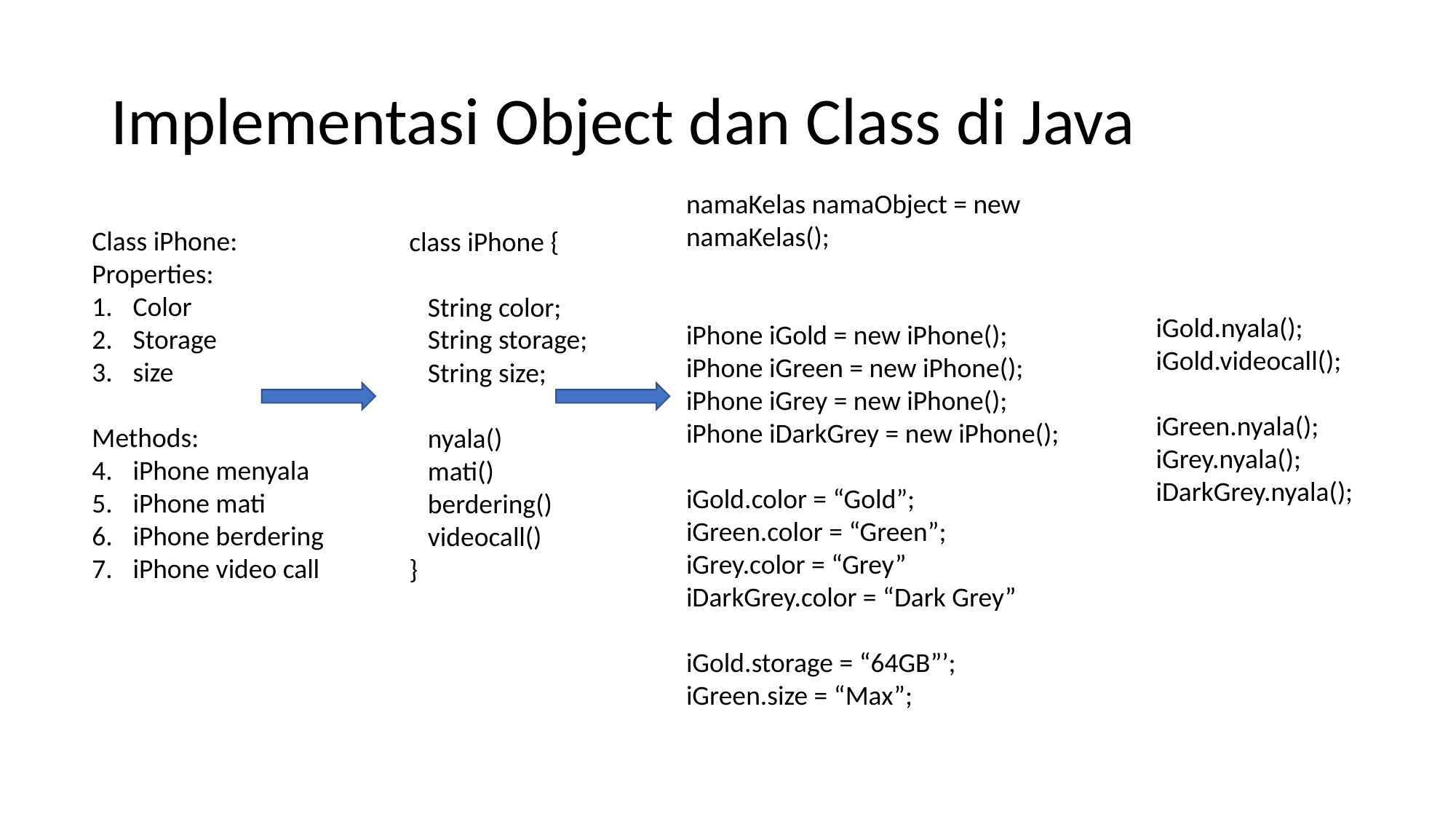

# Implementasi Object dan Class di Java
namaKelas namaObject = new namaKelas();

iPhone iGold = new iPhone();
iPhone iGreen = new iPhone();
iPhone iGrey = new iPhone();
iPhone iDarkGrey = new iPhone();

iGold.color = “Gold”;
iGreen.color = “Green”;
iGrey.color = “Grey”
iDarkGrey.color = “Dark Grey”

iGold.storage = “64GB”’;
iGreen.size = “Max”;
Class iPhone:
Properties:
Color
Storage
size

Methods:
iPhone menyala
iPhone mati
iPhone berdering
iPhone video call
class iPhone {

   String color;
   String storage;
   String size;

   nyala()
   mati()
   berdering()
   videocall()
}
iGold.nyala();
iGold.videocall();

iGreen.nyala();
iGrey.nyala();
iDarkGrey.nyala();